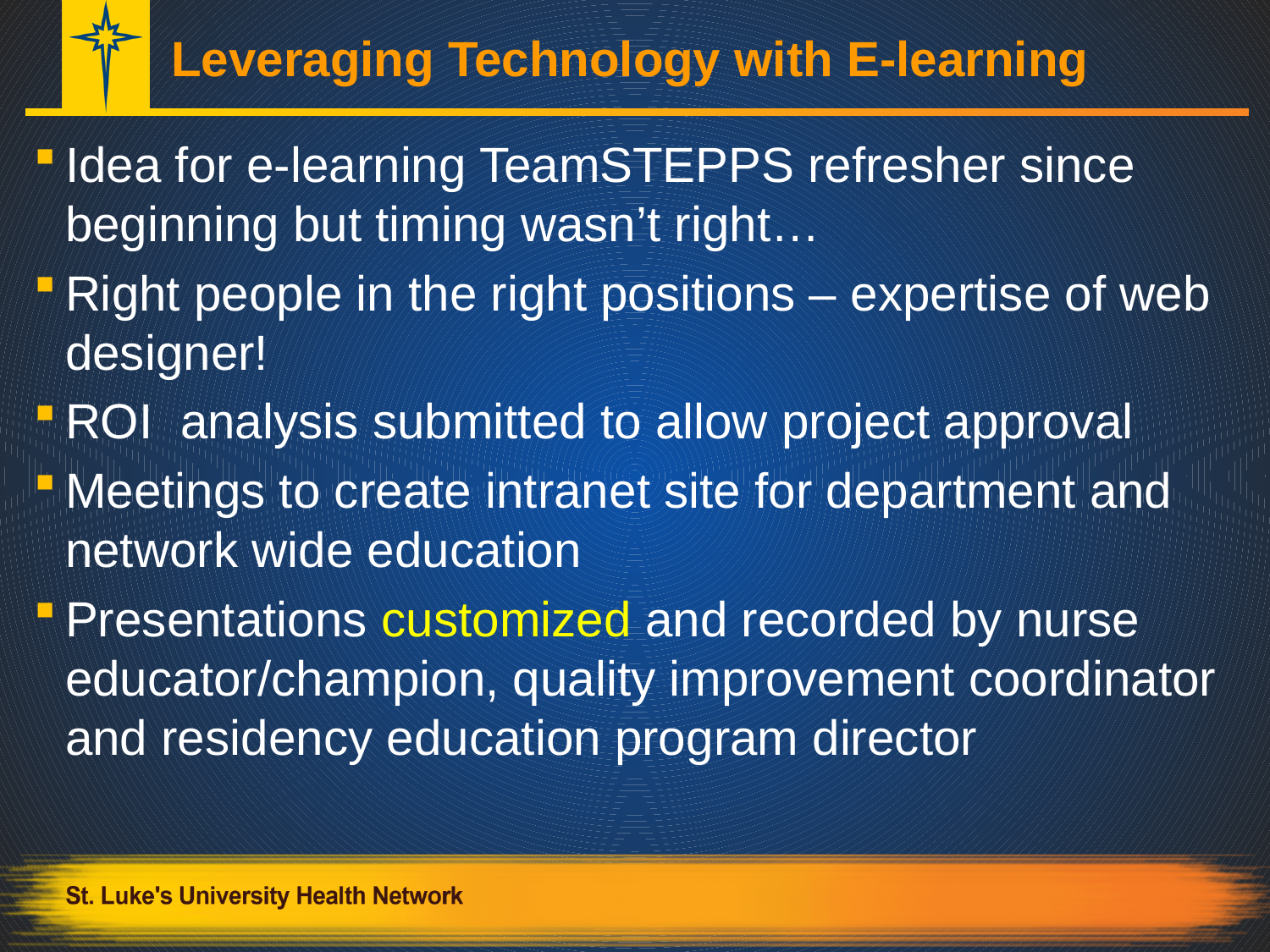

# Leveraging Technology with E-learning
Idea for e-learning TeamSTEPPS refresher since beginning but timing wasn’t right…
Right people in the right positions – expertise of web designer!
ROI  analysis submitted to allow project approval
Meetings to create intranet site for department and network wide education
Presentations customized and recorded by nurse educator/champion, quality improvement coordinator and residency education program director